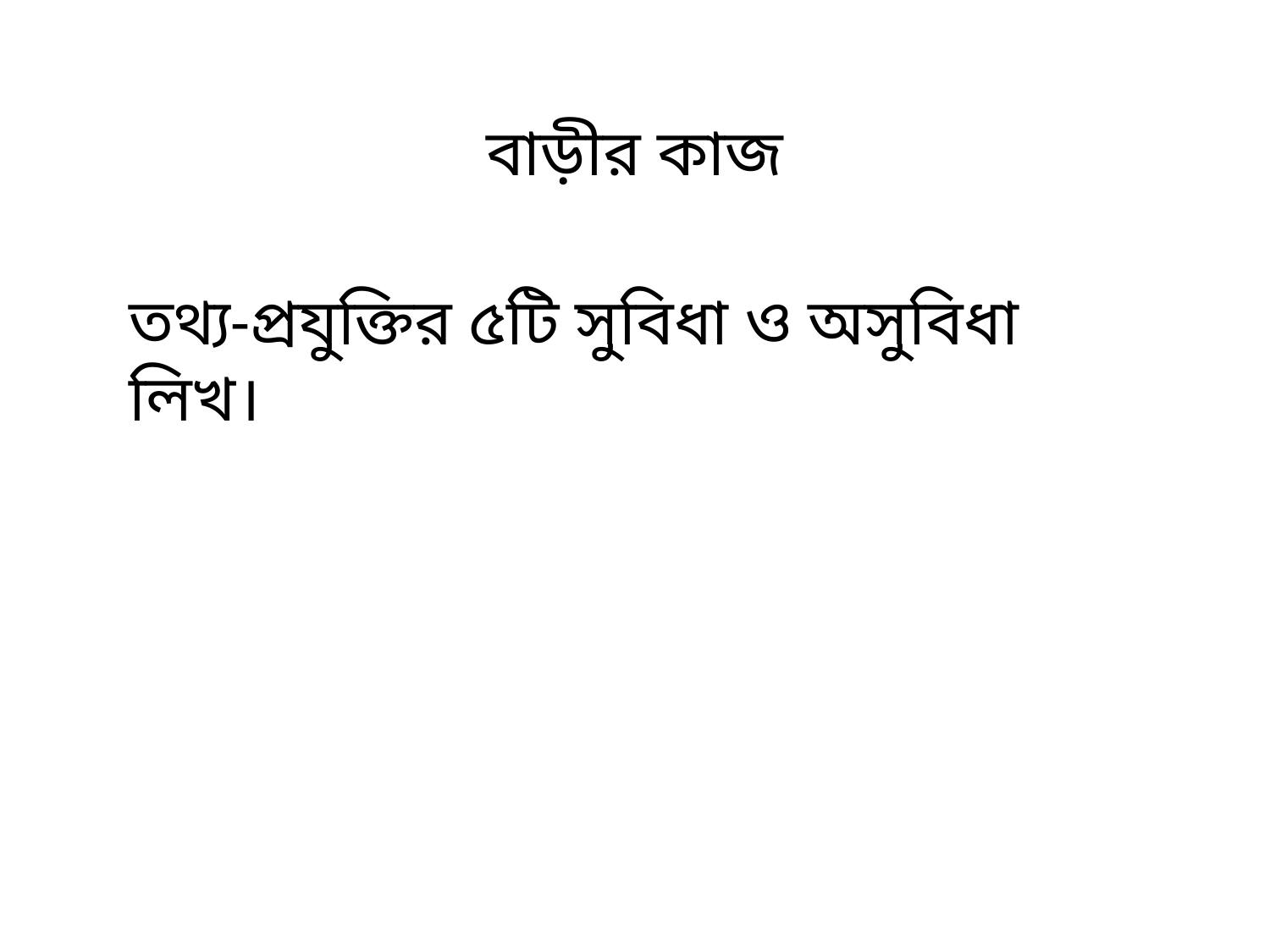

বাড়ীর কাজ
তথ্য-প্রযুক্তির ৫টি সুবিধা ও অসুবিধা লিখ।